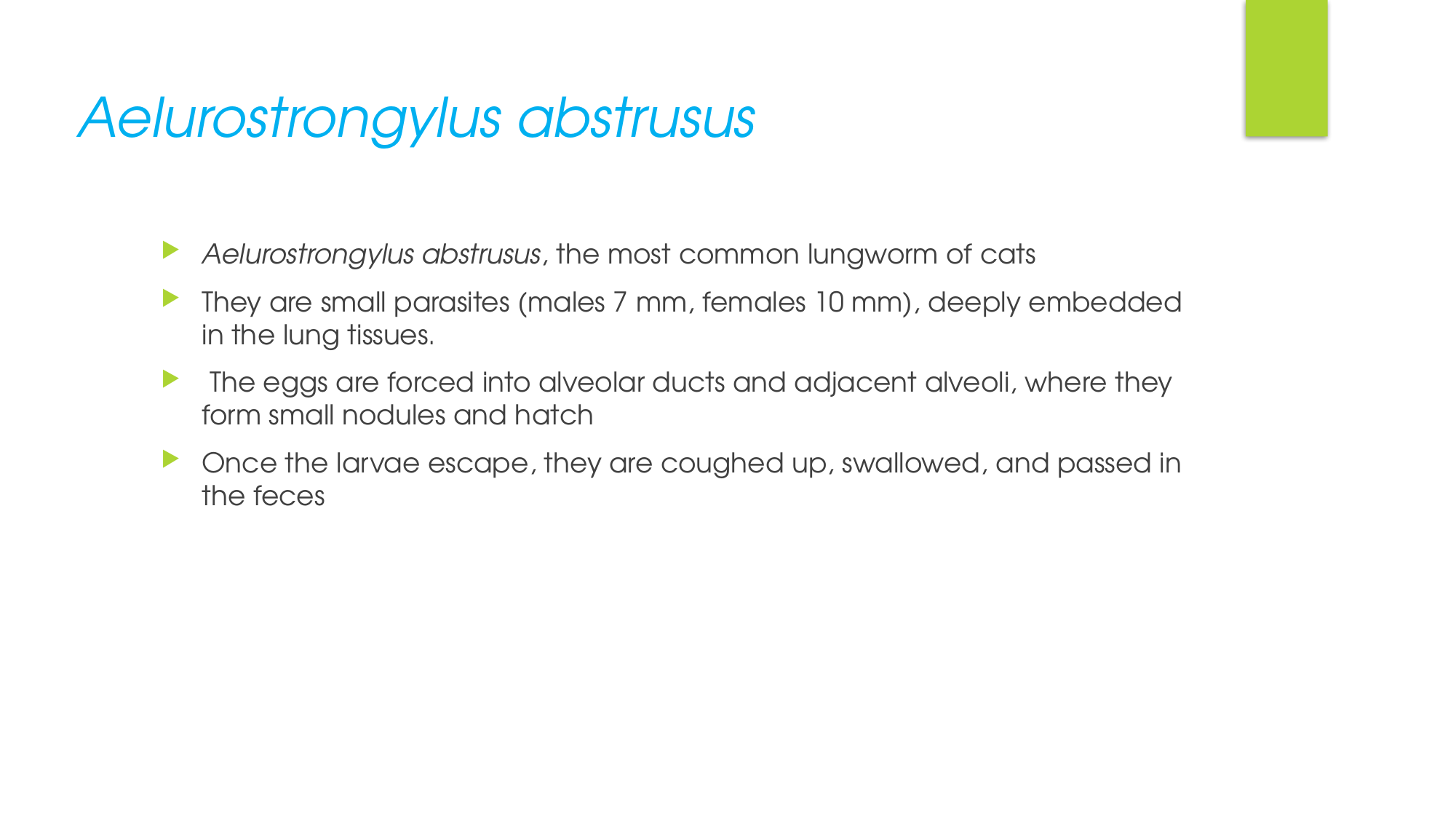

Aelurostrongylus abstrusus
Aelurostrongylus abstrusus, the most common lungworm of cats
They are small parasites (males 7 mm, females 10 mm), deeply embedded in the lung tissues.
 The eggs are forced into alveolar ducts and adjacent alveoli, where they form small nodules and hatch
Once the larvae escape, they are coughed up, swallowed, and passed in the feces